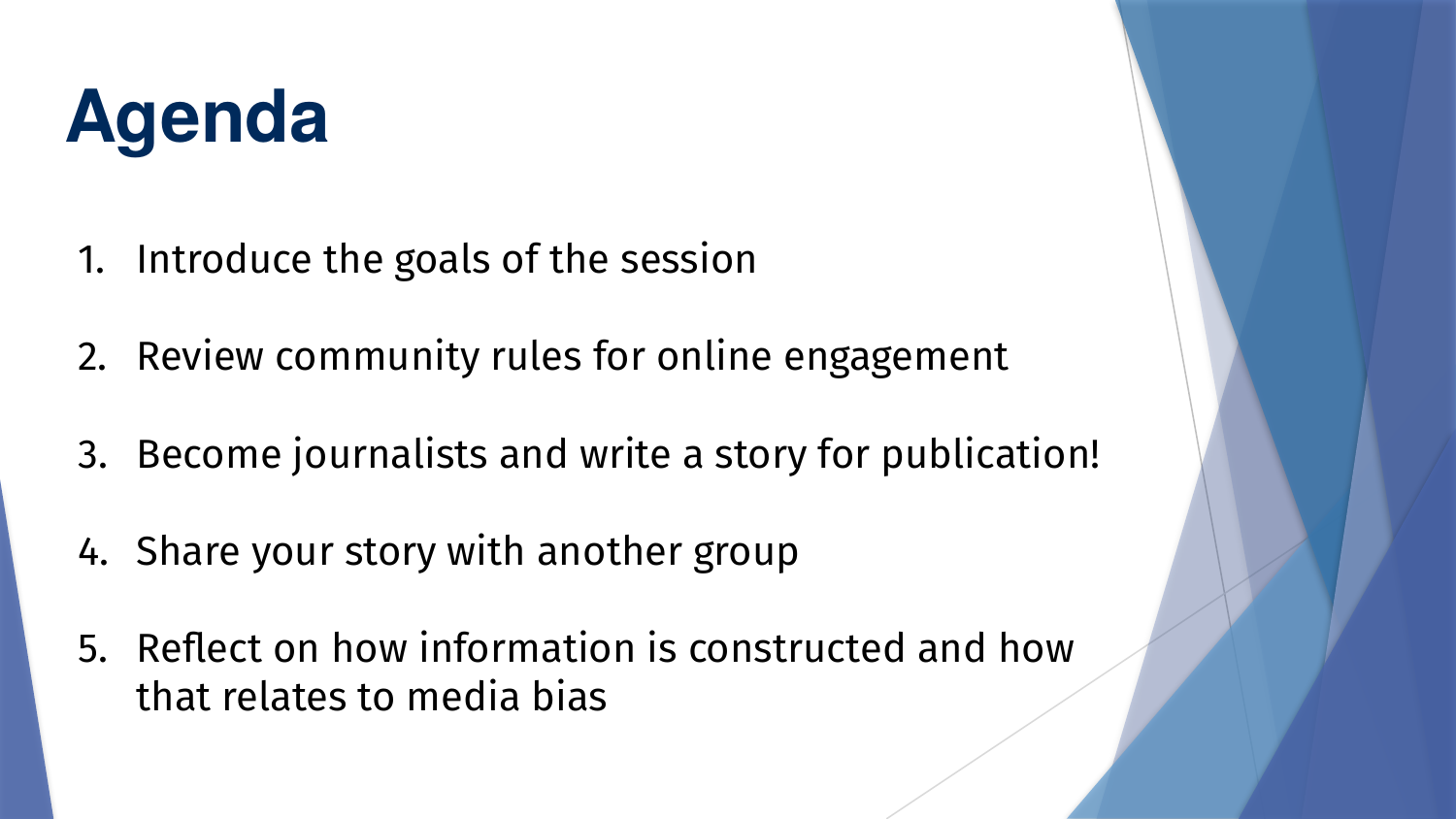

# Agenda
Introduce the goals of the session

Review community rules for online engagement

Become journalists and write a story for publication!

Share your story with another group

Reflect on how information is constructed and how that relates to media bias